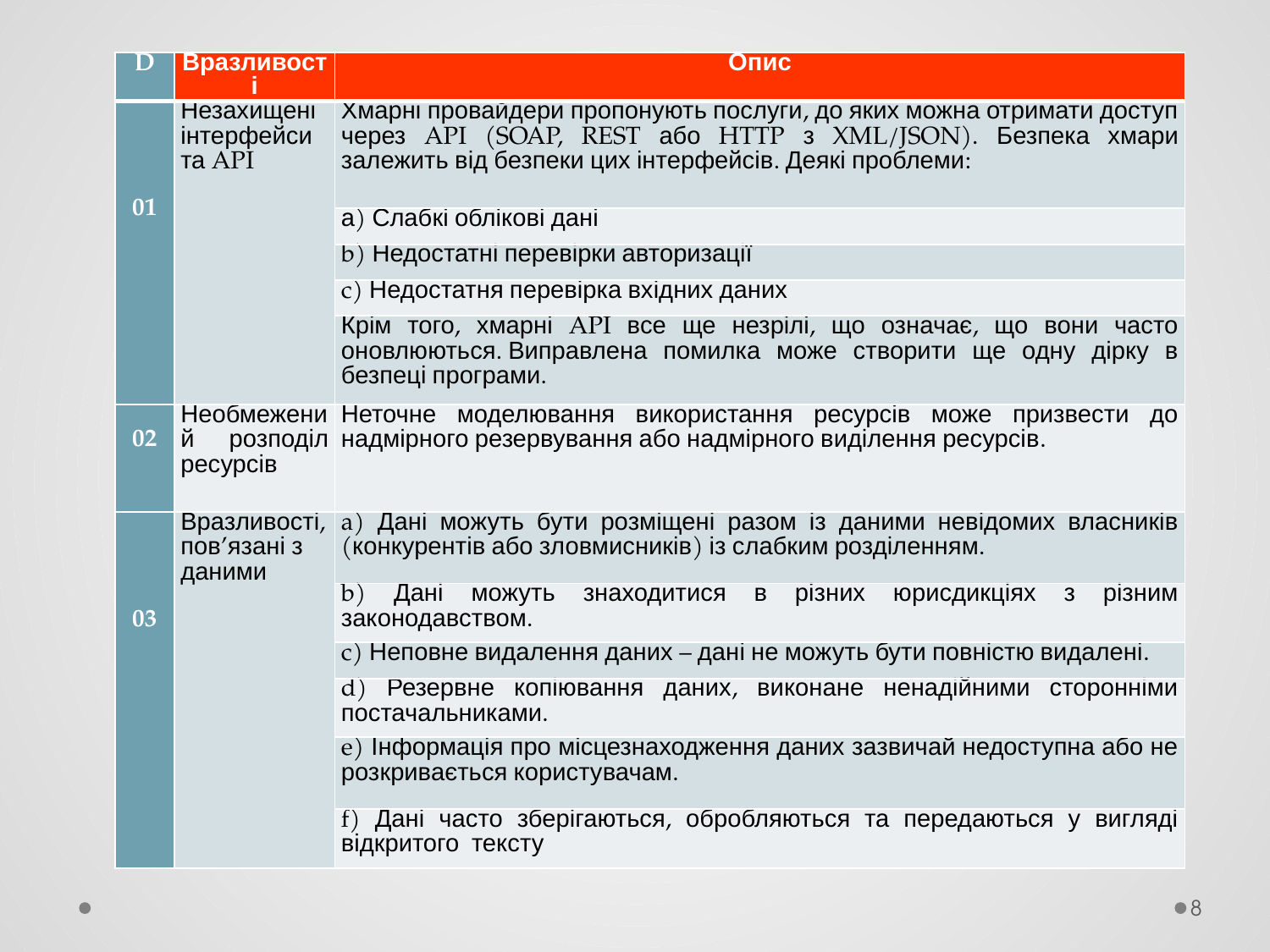

| D | Вразливості | Опис |
| --- | --- | --- |
| 01 | Незахищені інтерфейси та API | Хмарні провайдери пропонують послуги, до яких можна отримати доступ через API (SOAP, REST або HTTP з XML/JSON). Безпека хмари залежить від безпеки цих інтерфейсів. Деякі проблеми: |
|  |  | а) Слабкі облікові дані |
|  |  | b) Недостатні перевірки авторизації |
|  |  | c) Недостатня перевірка вхідних даних |
|  |  | Крім того, хмарні API все ще незрілі, що означає, що вони часто оновлюються. Виправлена ​​помилка може створити ще одну дірку в безпеці програми. |
| 02 | Необмежений розподіл ресурсів | Неточне моделювання використання ресурсів може призвести до надмірного резервування або надмірного виділення ресурсів. |
| 03 | Вразливості, пов’язані з даними | a) Дані можуть бути розміщені разом із даними невідомих власників (конкурентів або зловмисників) із слабким розділенням. |
|  |  | b) Дані можуть знаходитися в різних юрисдикціях з різним законодавством. |
|  |  | c) Неповне видалення даних – дані не можуть бути повністю видалені. |
|  |  | d) Резервне копіювання даних, виконане ненадійними сторонніми постачальниками. |
|  |  | e) Інформація про місцезнаходження даних зазвичай недоступна або не розкривається користувачам. |
|  |  | f) Дані часто зберігаються, обробляються та передаються у вигляді відкритого тексту |
8